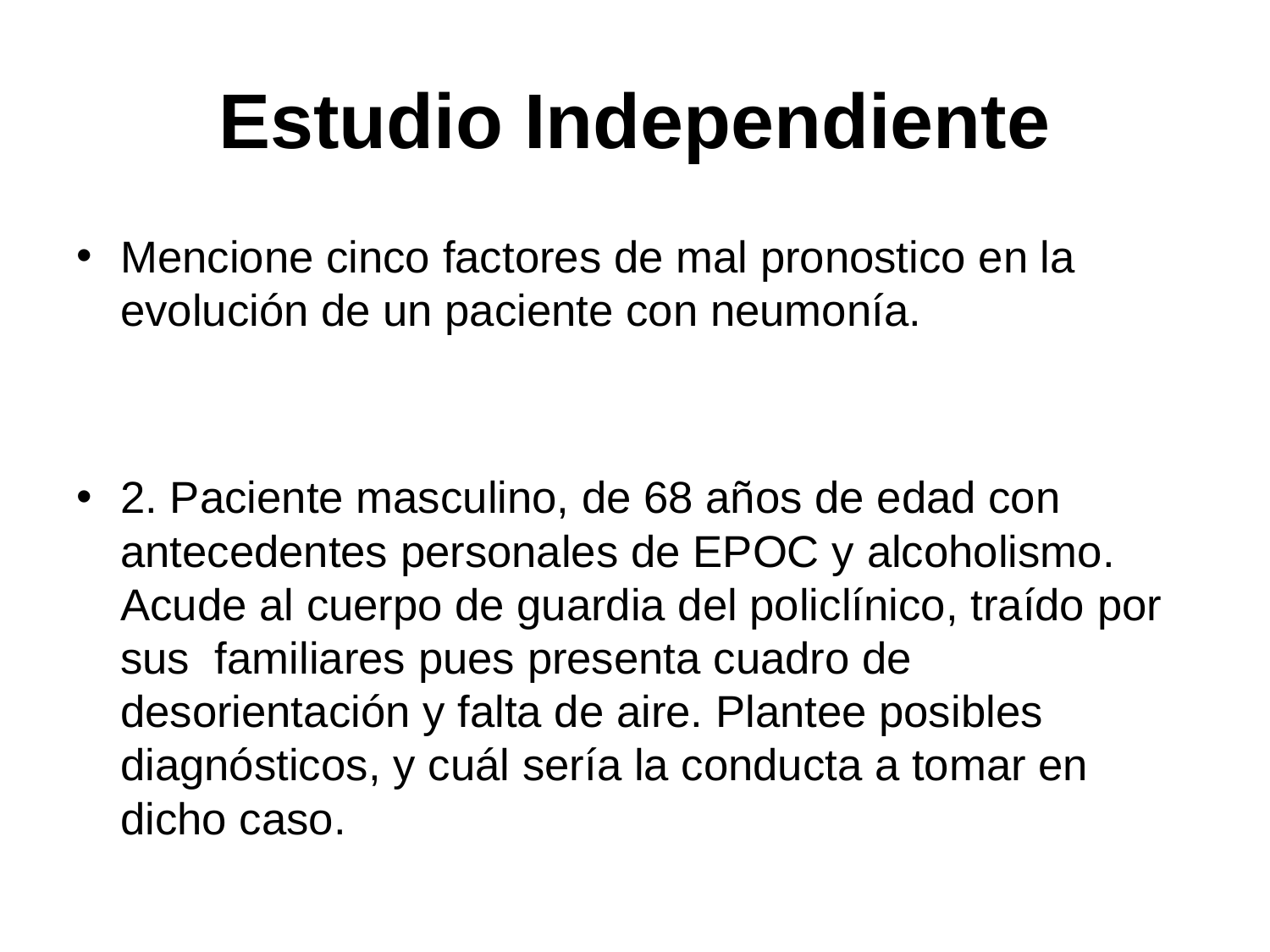

# Estudio Independiente
Mencione cinco factores de mal pronostico en la evolución de un paciente con neumonía.

2. Paciente masculino, de 68 años de edad con antecedentes personales de EPOC y alcoholismo. Acude al cuerpo de guardia del policlínico, traído por sus  familiares pues presenta cuadro de desorientación y falta de aire. Plantee posibles diagnósticos, y cuál sería la conducta a tomar en dicho caso.